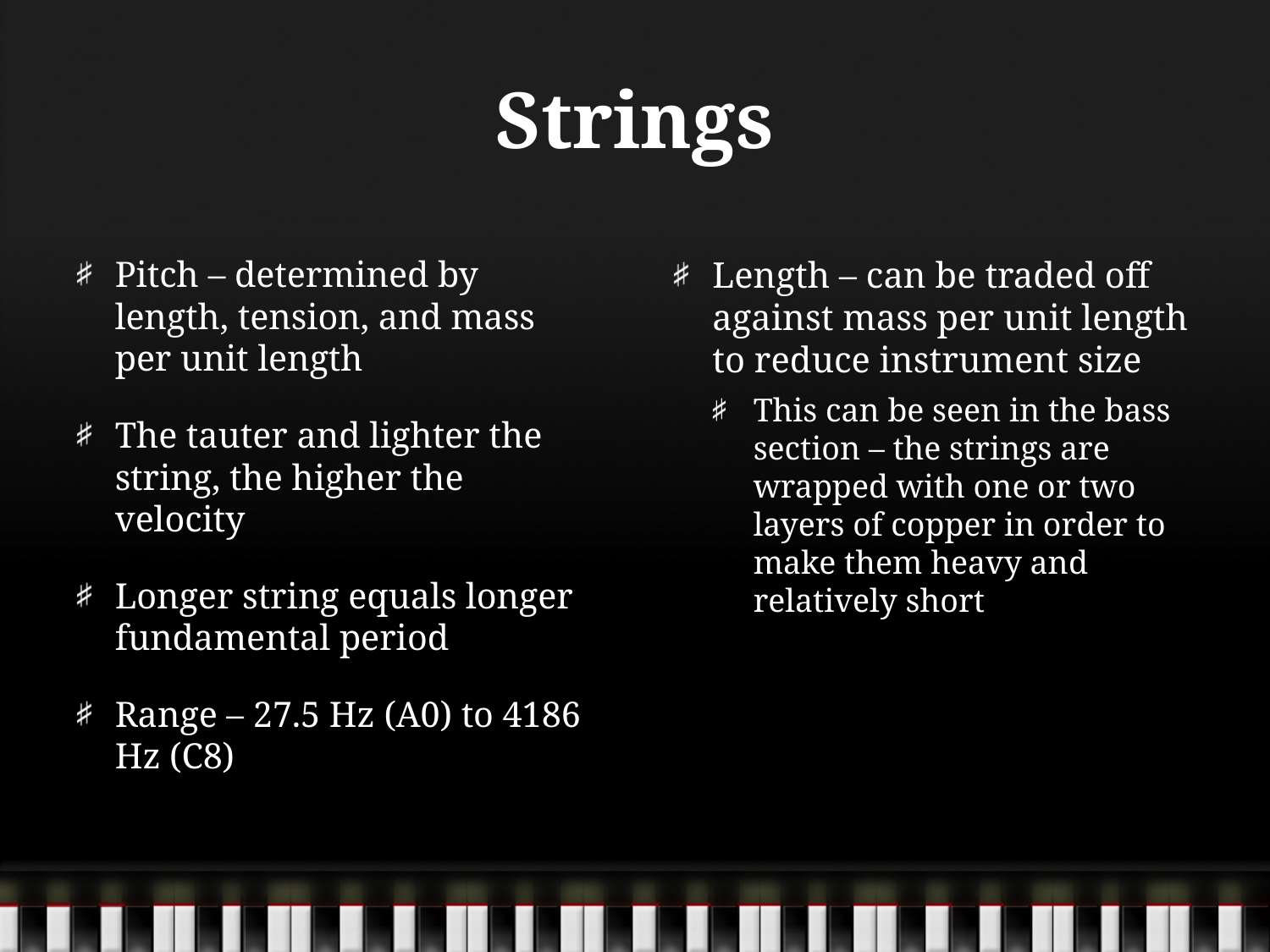

# Strings
Pitch – determined by length, tension, and mass per unit length
The tauter and lighter the string, the higher the velocity
Longer string equals longer fundamental period
Range – 27.5 Hz (A0) to 4186 Hz (C8)
Length – can be traded off against mass per unit length to reduce instrument size
This can be seen in the bass section – the strings are wrapped with one or two layers of copper in order to make them heavy and relatively short